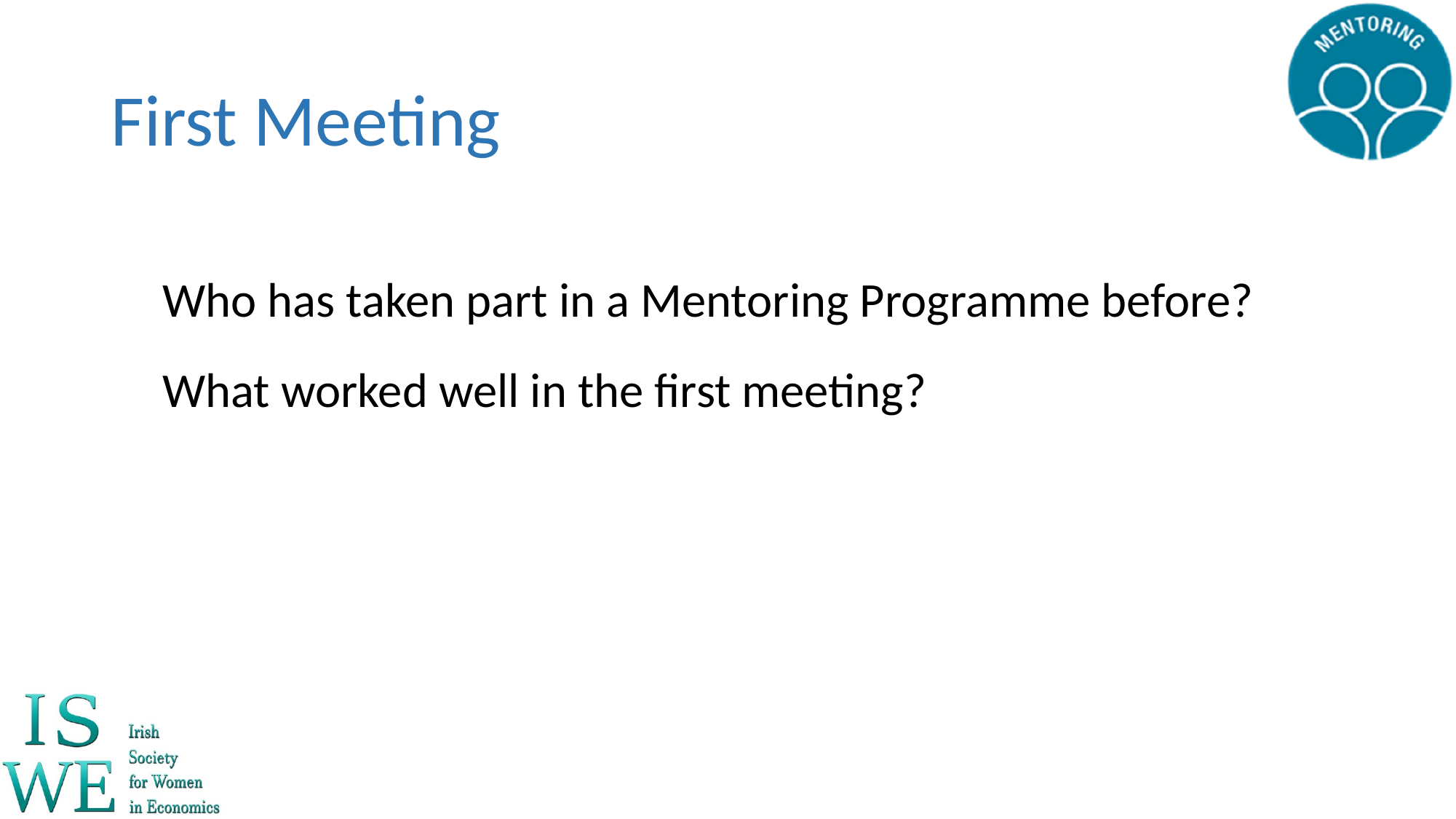

# First Meeting
Who has taken part in a Mentoring Programme before?
What worked well in the first meeting?